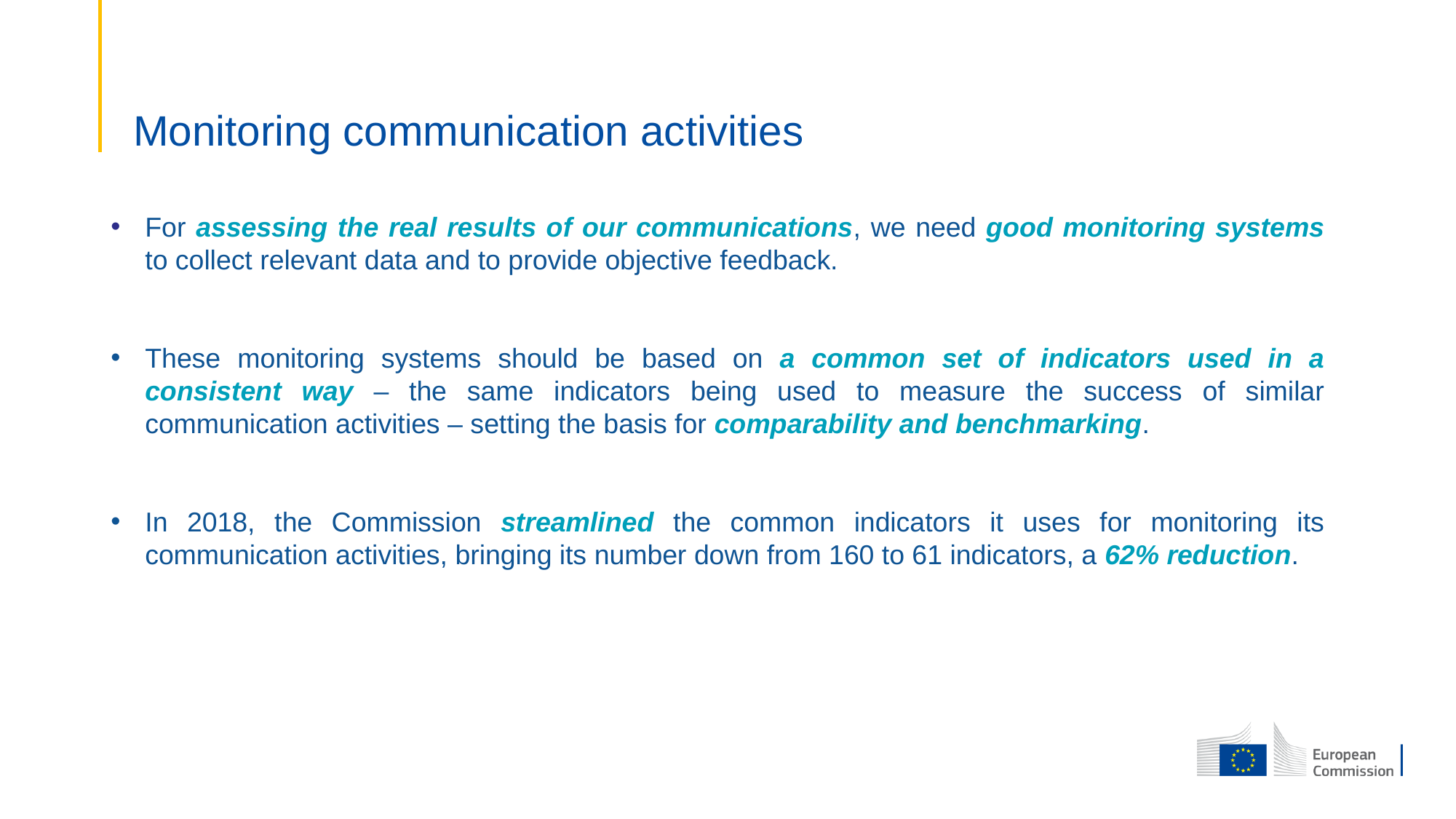

# Monitoring communication activities
For assessing the real results of our communications, we need good monitoring systems to collect relevant data and to provide objective feedback.

These monitoring systems should be based on a common set of indicators used in a consistent way – the same indicators being used to measure the success of similar communication activities – setting the basis for comparability and benchmarking.

In 2018, the Commission streamlined the common indicators it uses for monitoring its communication activities, bringing its number down from 160 to 61 indicators, a 62% reduction.